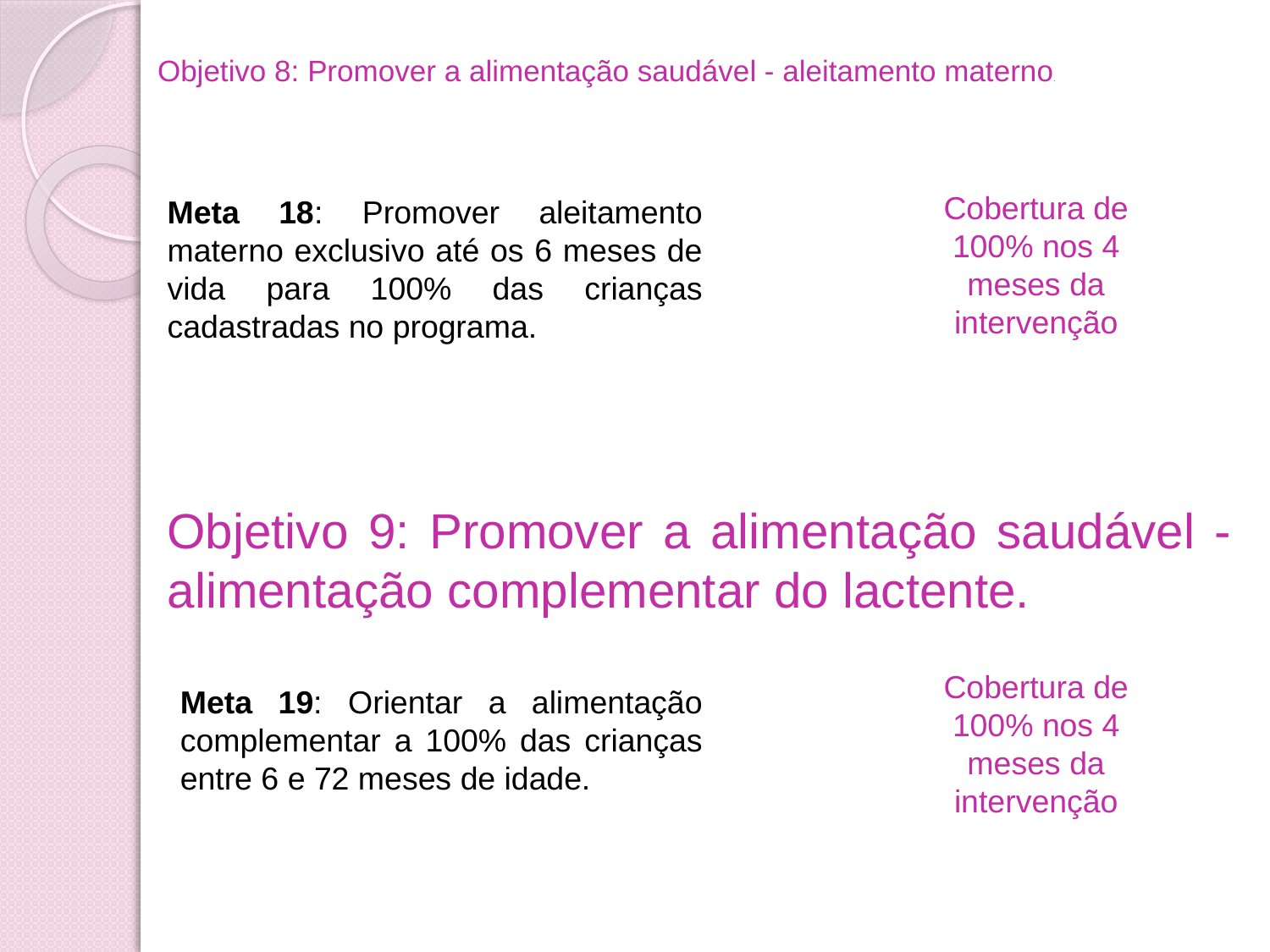

Objetivo 8: Promover a alimentação saudável - aleitamento materno.

Cobertura de 100% nos 4 meses da intervenção

Meta 18: Promover aleitamento materno exclusivo até os 6 meses de vida para 100% das crianças cadastradas no programa.
Objetivo 9: Promover a alimentação saudável - alimentação complementar do lactente.
Cobertura de 100% nos 4 meses da intervenção

Meta 19: Orientar a alimentação complementar a 100% das crianças entre 6 e 72 meses de idade.